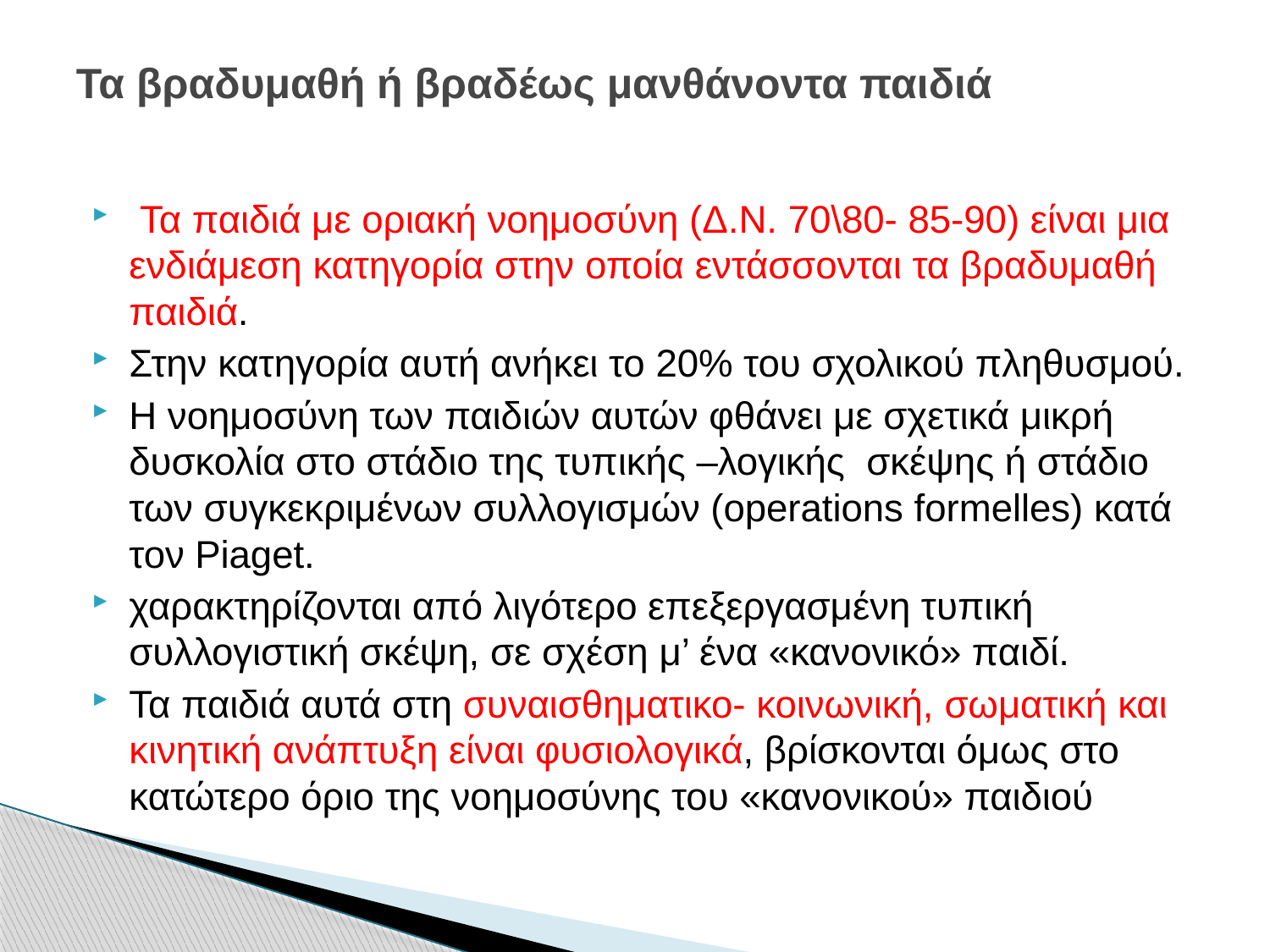

# Τα βραδυμαθή ή βραδέως μανθάνοντα παιδιά

 Τα παιδιά με οριακή νοημοσύνη (Δ.Ν. 70\80- 85-90) είναι μια ενδιάμεση κατηγορία στην οποία εντάσσονται τα βραδυμαθή παιδιά.
Στην κατηγορία αυτή ανήκει το 20% του σχολικού πληθυσμού.
Η νοημοσύνη των παιδιών αυτών φθάνει με σχετικά μικρή δυσκολία στο στάδιο της τυπικής –λογικής  σκέψης ή στάδιο των συγκεκριμένων συλλογισμών (operations formelles) κατά τον Piaget.
χαρακτηρίζονται από λιγότερο επεξεργασμένη τυπική συλλογιστική σκέψη, σε σχέση μ’ ένα «κανονικό» παιδί.
Τα παιδιά αυτά στη συναισθηματικο- κοινωνική, σωματική και κινητική ανάπτυξη είναι φυσιολογικά, βρίσκονται όμως στο κατώτερο όριο της νοημοσύνης του «κανονικού» παιδιού